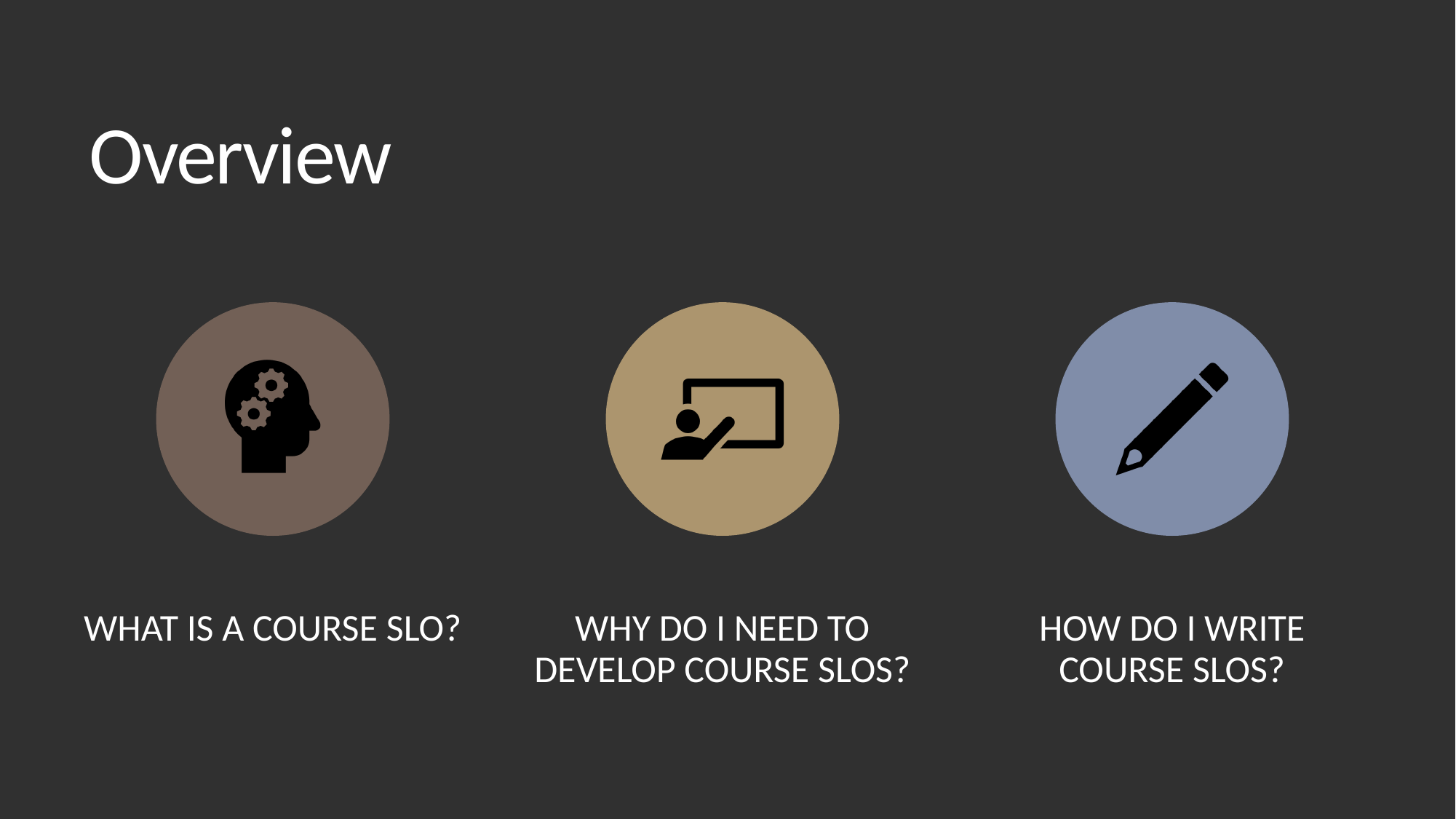

# Overview
What is a Course SLO?
Why do I need to develop Course SLOs?
How do I write Course SLOs?